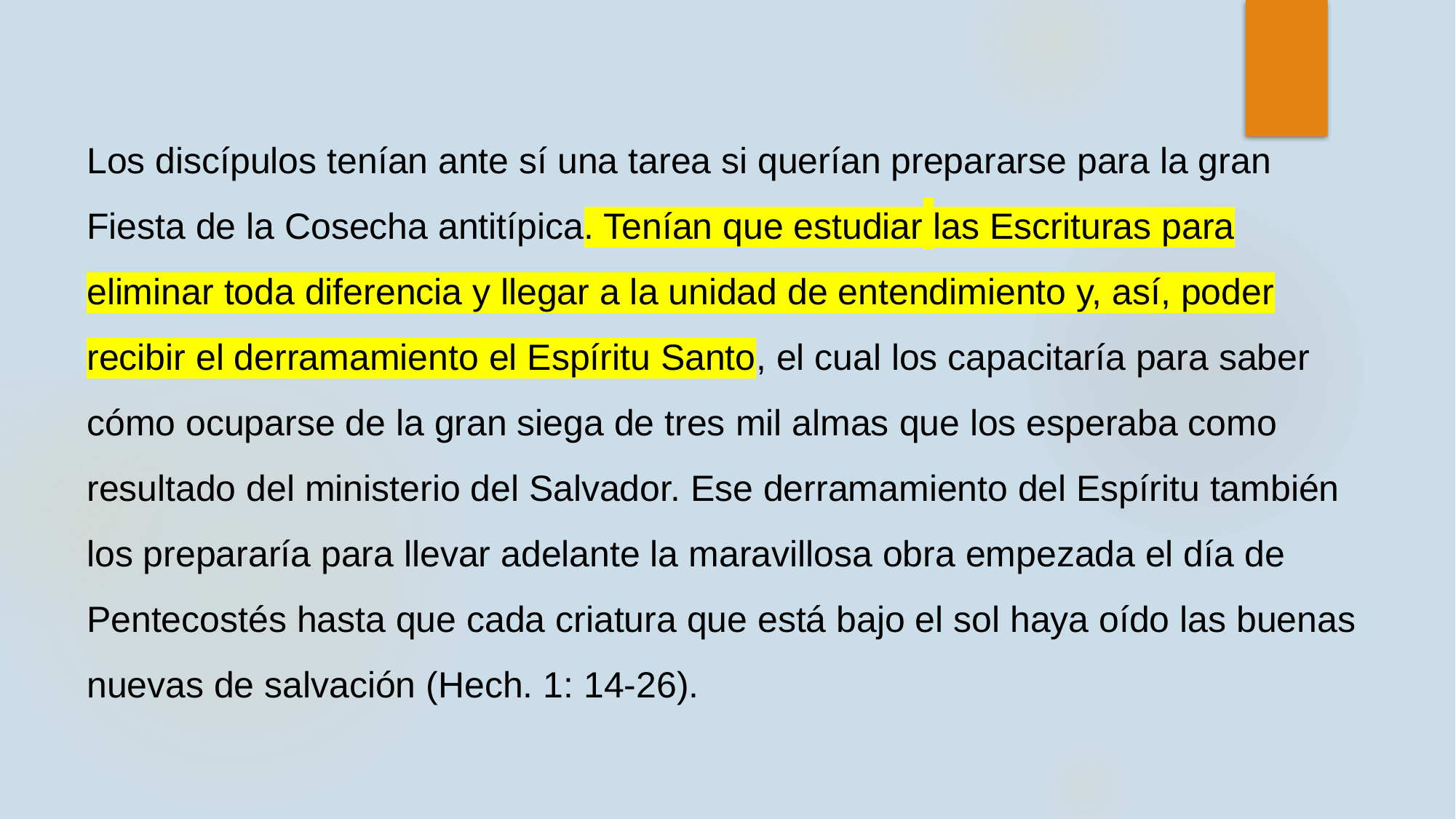

Los discípulos tenían ante sí una tarea si querían prepararse para la gran Fiesta de la Cosecha antitípica. Tenían que estudiar las Escrituras para eliminar toda diferencia y llegar a la unidad de entendimiento y, así, poder recibir el derramamiento el Espíritu Santo, el cual los capacitaría para saber cómo ocuparse de la gran siega de tres mil almas que los esperaba como resultado del ministerio del Salvador. Ese derramamiento del Espíritu también los prepararía para llevar adelante la maravillosa obra empezada el día de Pentecostés hasta que cada criatura que está bajo el sol haya oído las buenas nuevas de salvación (Hech. 1: 14-26).